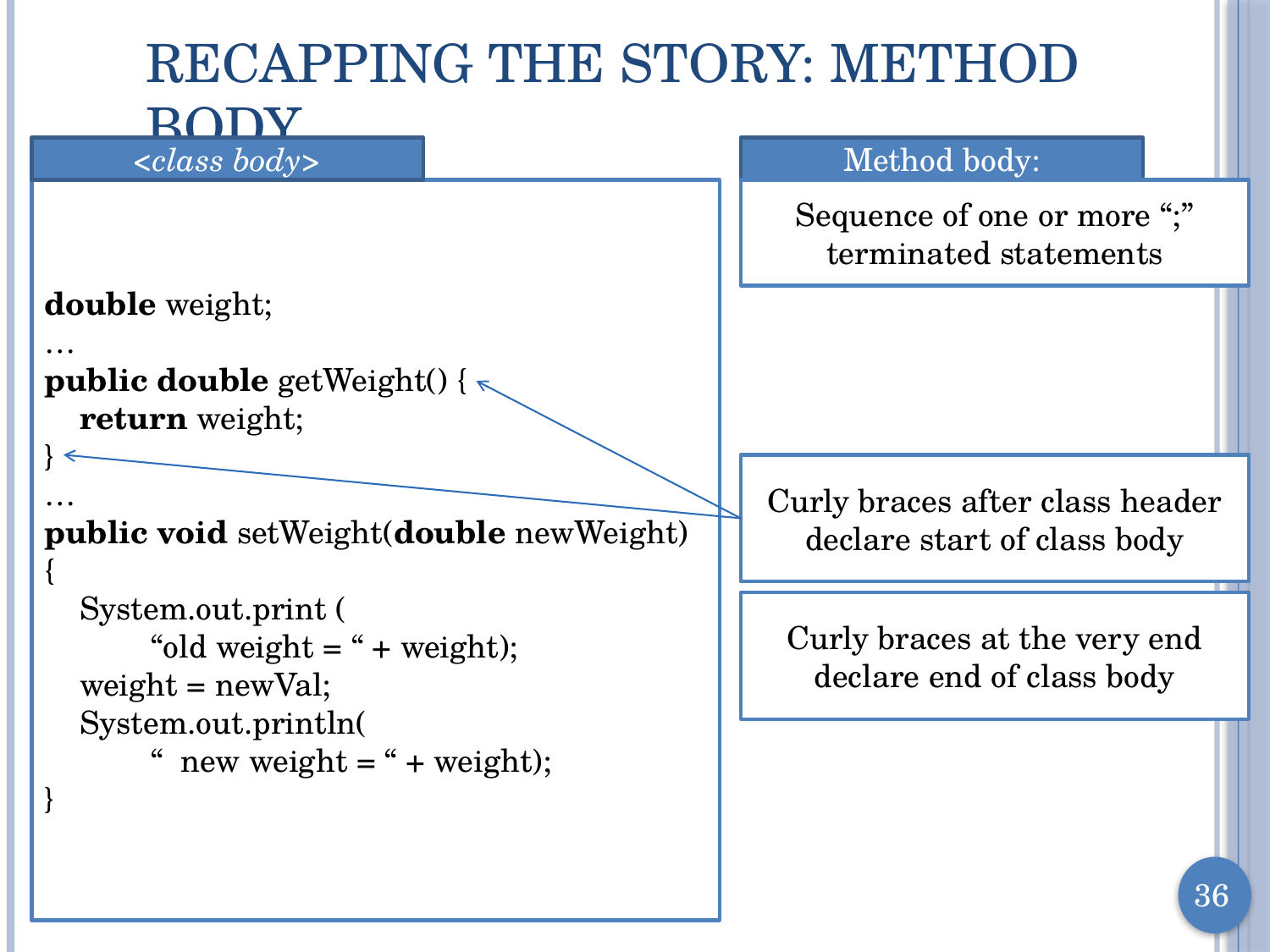

# Recapping the Story: Method Body
<class body>
Method body:
double weight;
…
public double getWeight() {
    return weight;
}
…
public void setWeight(double newWeight) {
    System.out.print (
            “old weight = “ + weight);
    weight = newVal;
    System.out.println(
            “  new weight = “ + weight);
}
Sequence of one or more “;” terminated statements
Curly braces after class header declare start of class body
Curly braces at the very end declare end of class body